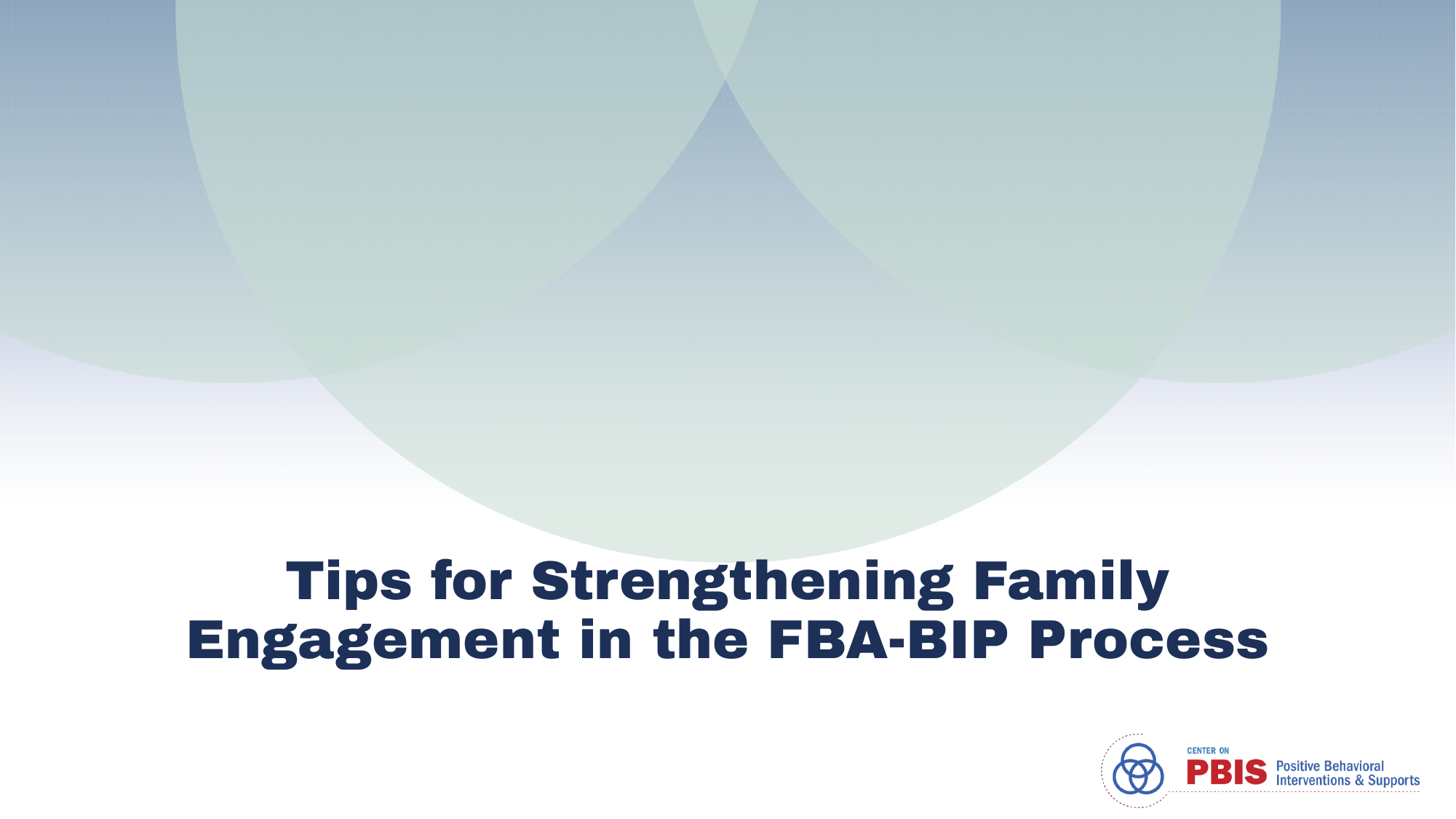

# Tips for Strengthening Family Engagement in the FBA-BIP Process